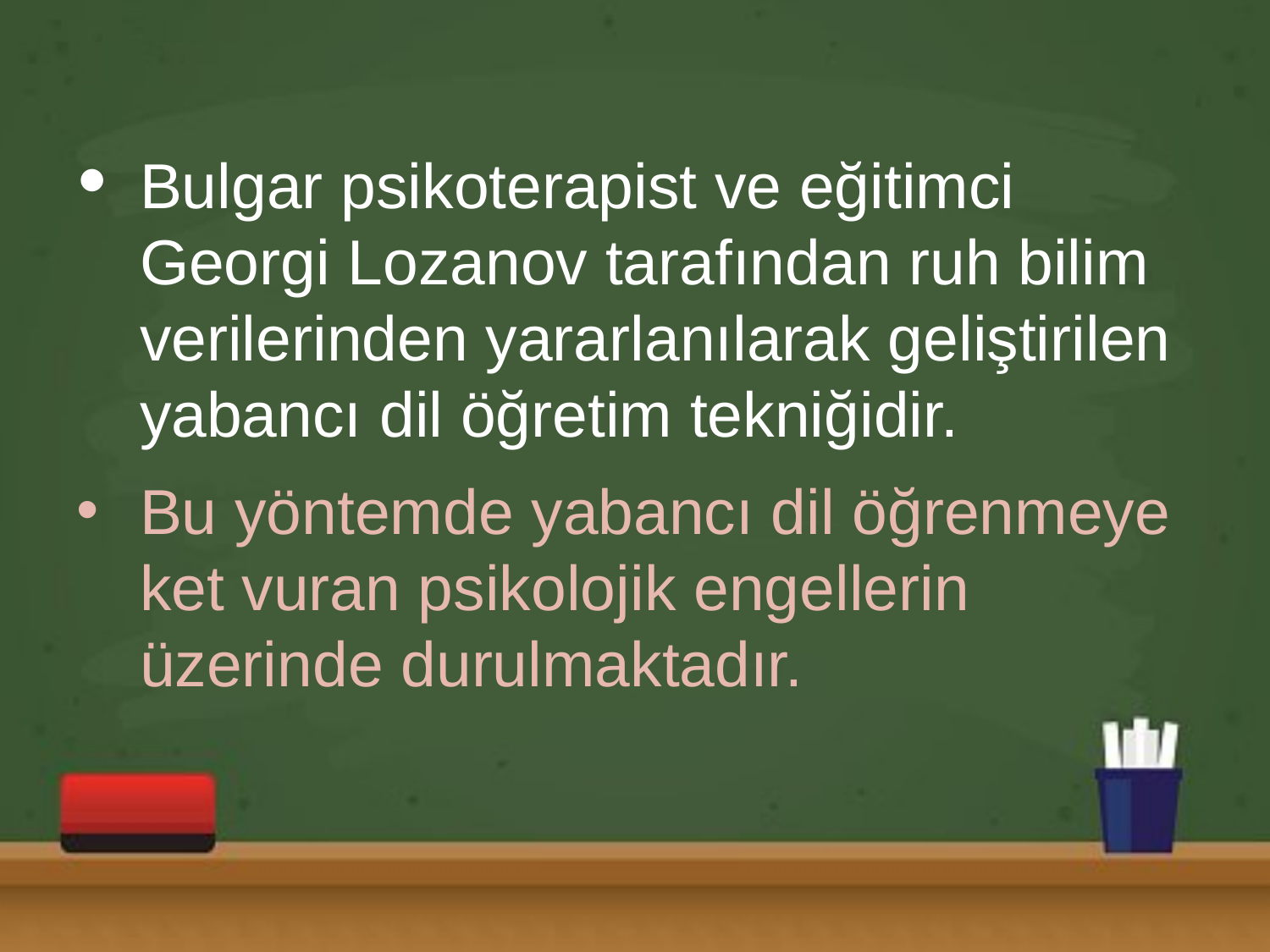

Bulgar psikoterapist ve eğitimci Georgi Lozanov tarafından ruh bilim verilerinden yararlanılarak geliştirilen yabancı dil öğretim tekniğidir.

Bu yöntemde yabancı dil öğrenmeye ket vuran psikolojik engellerin üzerinde durulmaktadır.